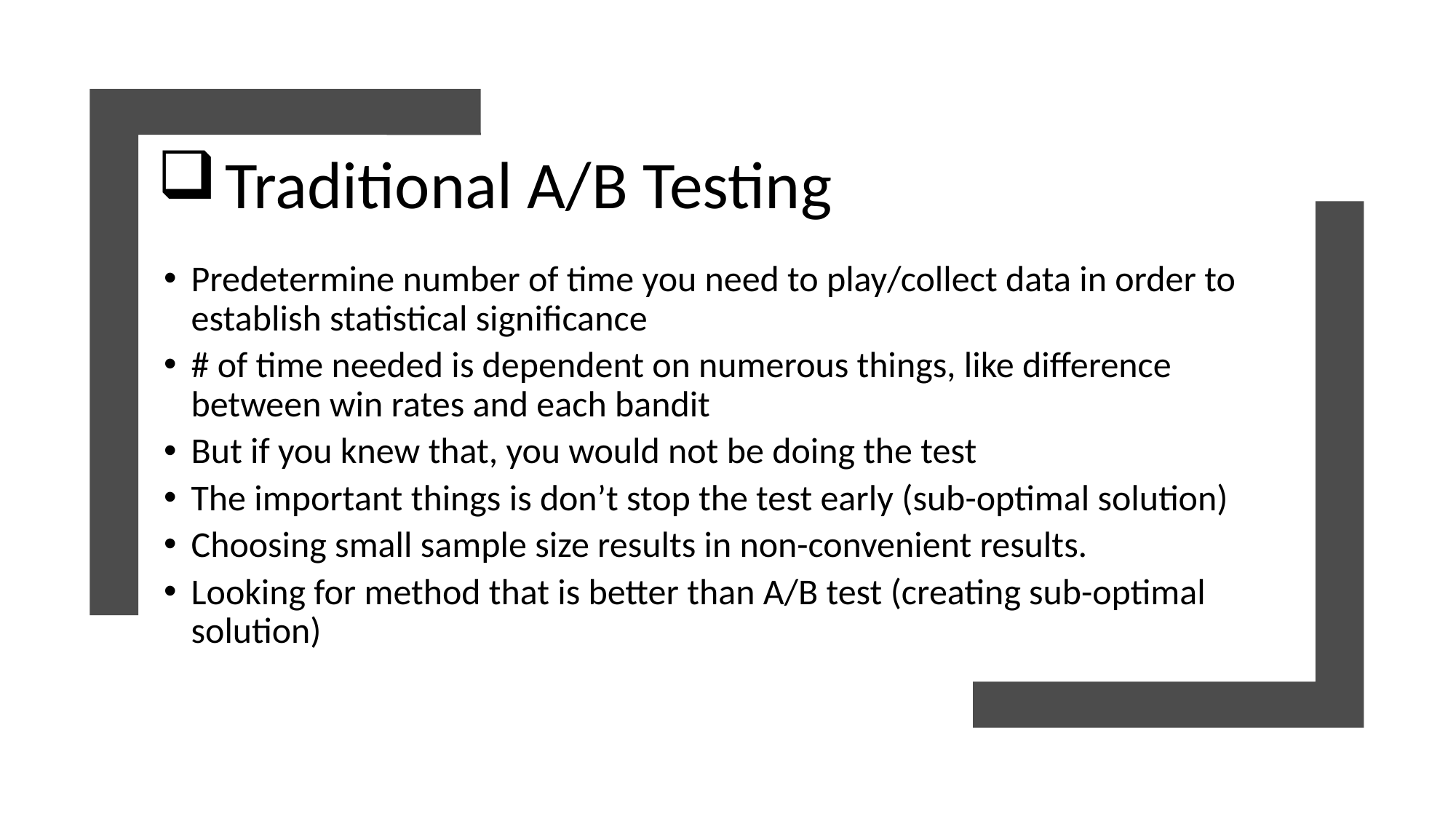

# Traditional A/B Testing

Predetermine number of time you need to play/collect data in order to establish statistical significance
# of time needed is dependent on numerous things, like difference between win rates and each bandit
But if you knew that, you would not be doing the test
The important things is don’t stop the test early (sub-optimal solution)
Choosing small sample size results in non-convenient results.
Looking for method that is better than A/B test (creating sub-optimal solution)